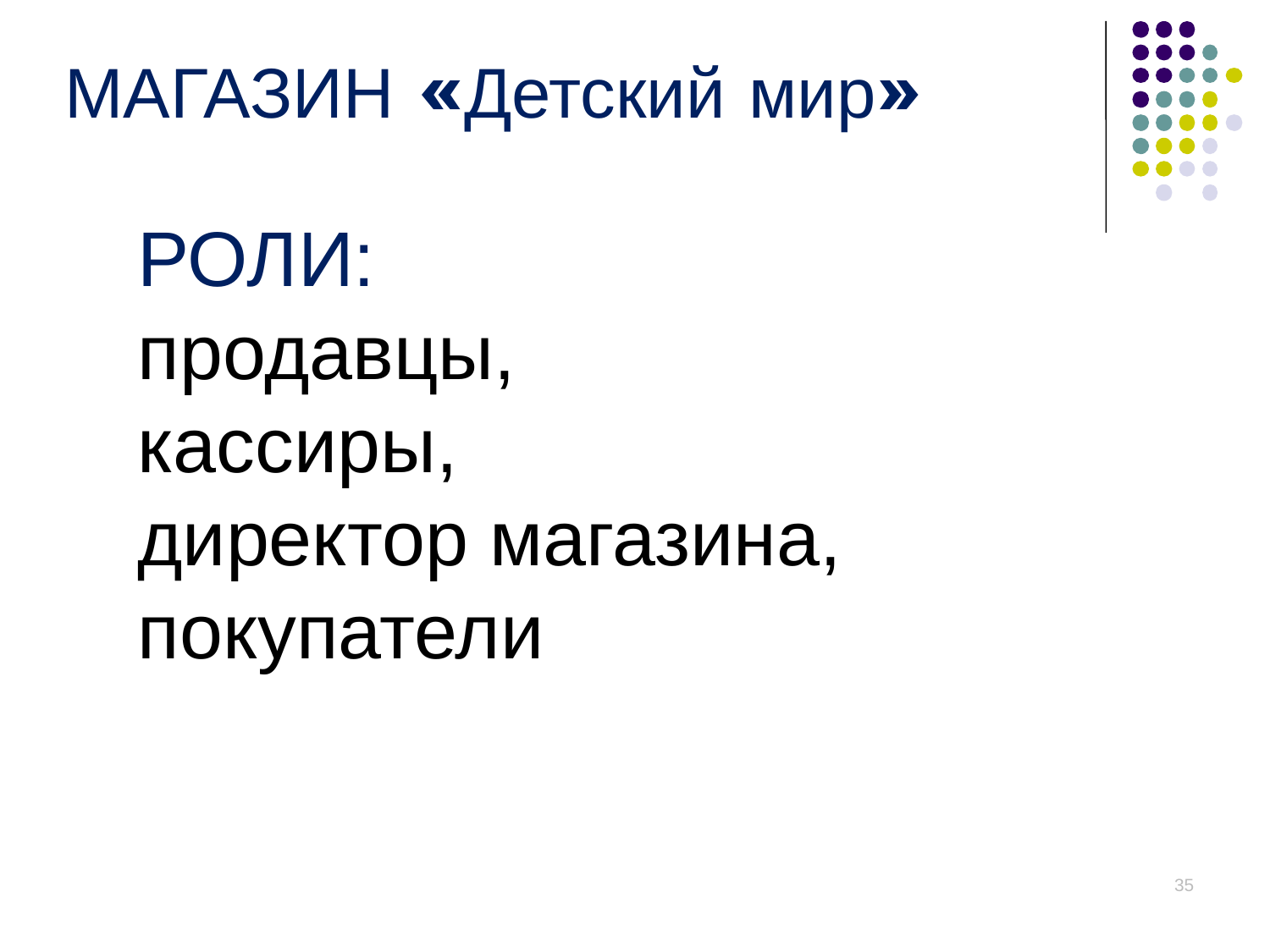

# МАГАЗИН «Детский мир»

РОЛИ:
продавцы,
кассиры,
директор магазина, покупатели

35